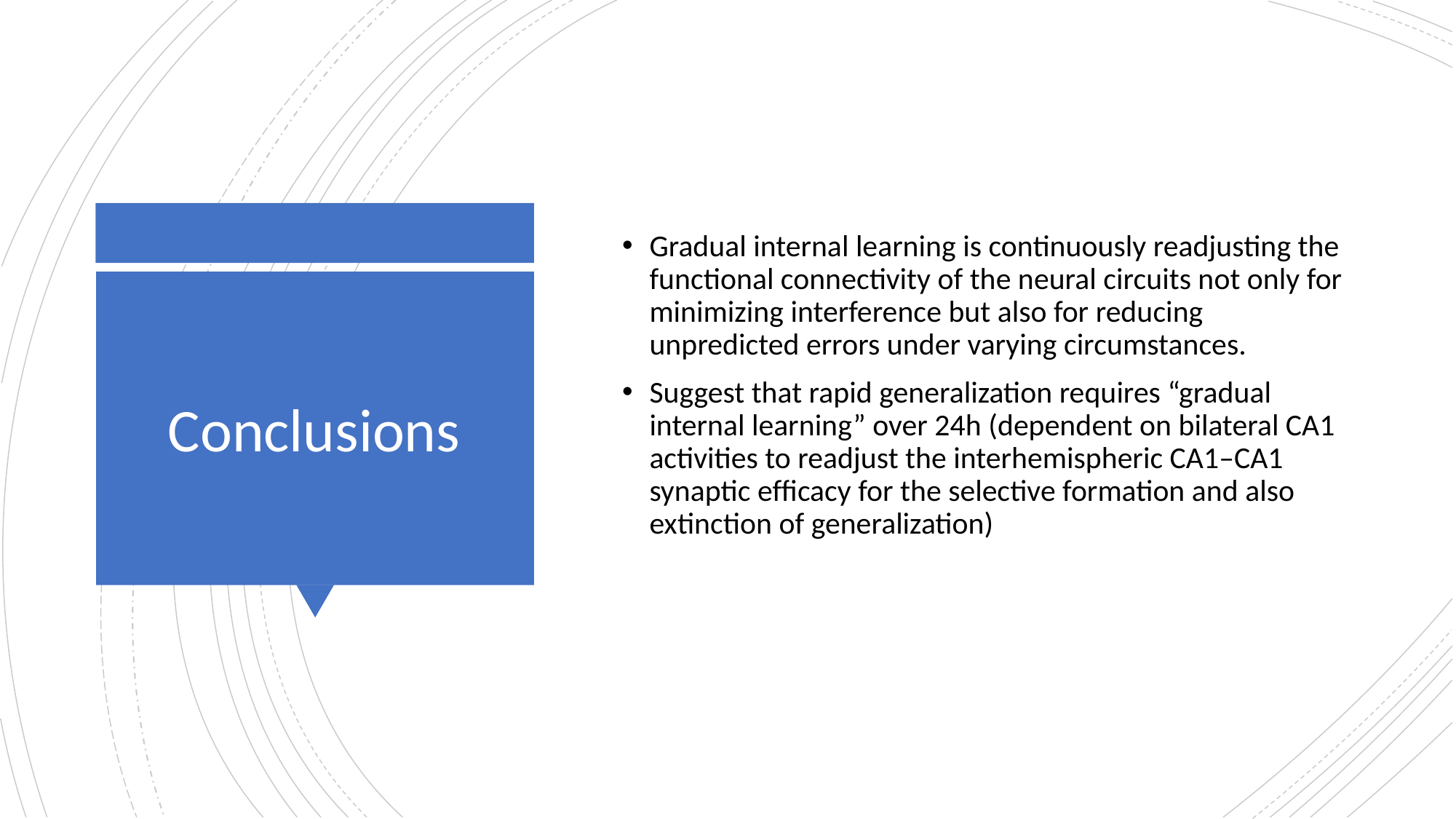

Gradual internal learning is continuously readjusting the functional connectivity of the neural circuits not only for minimizing interference but also for reducing unpredicted errors under varying circumstances.
Suggest that rapid generalization requires “gradual internal learning” over 24h (dependent on bilateral CA1 activities to readjust the interhemispheric CA1–CA1 synaptic efﬁcacy for the selective formation and also extinction of generalization)

# Conclusions